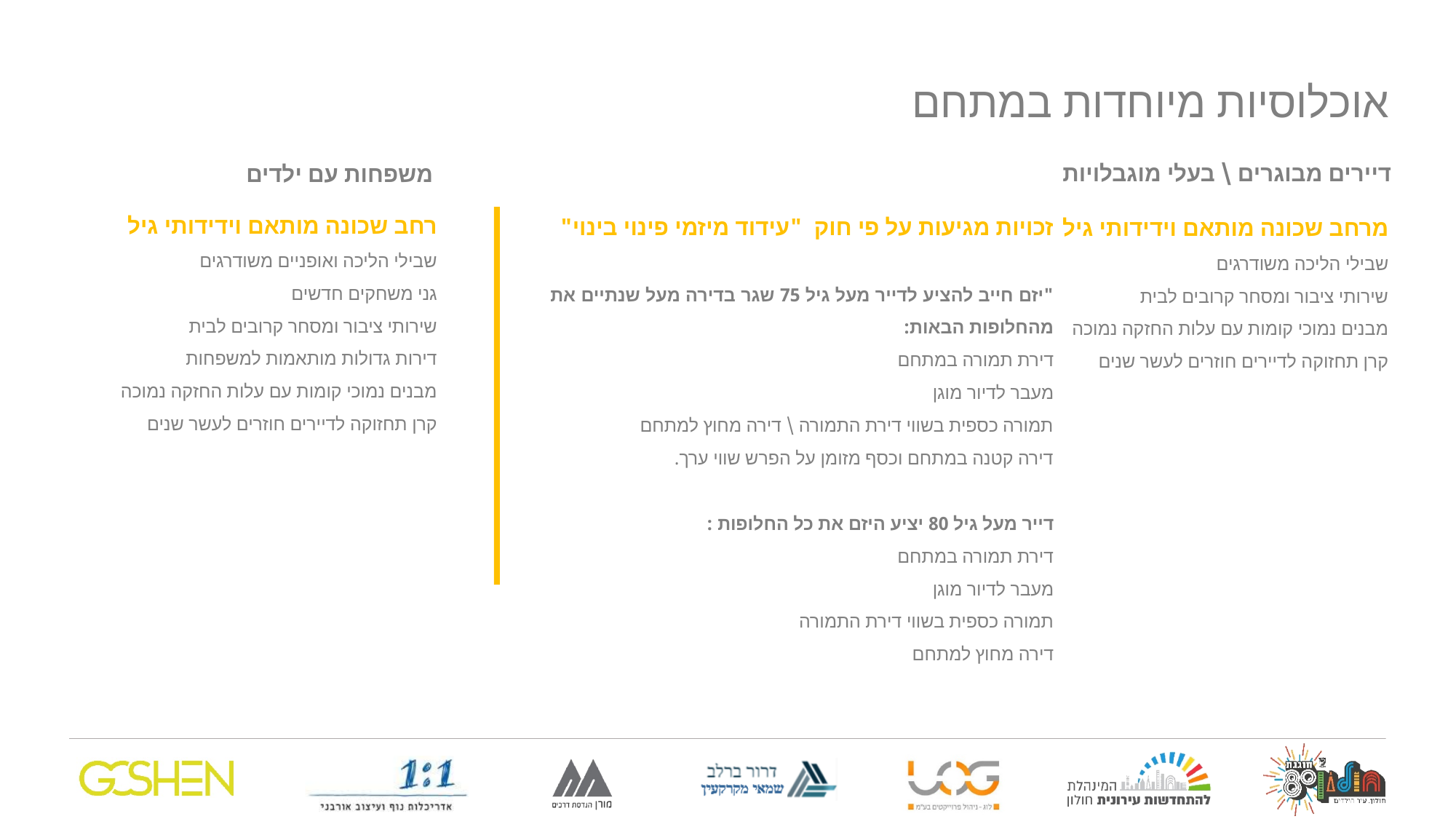

אוכלוסיות מיוחדות במתחם

דיירים מבוגרים \ בעלי מוגבלויות
משפחות עם ילדים
רחב שכונה מותאם וידידותי גיל
שבילי הליכה ואופניים משודרגים
גני משחקים חדשים
שירותי ציבור ומסחר קרובים לבית
דירות גדולות מותאמות למשפחות
מבנים נמוכי קומות עם עלות החזקה נמוכה
קרן תחזוקה לדיירים חוזרים לעשר שנים
זכויות מגיעות על פי חוק  "עידוד מיזמי פינוי בינוי"

"יזם חייב להציע לדייר מעל גיל 75 שגר בדירה מעל שנתיים את מהחלופות הבאות:
דירת תמורה במתחם
מעבר לדיור מוגן
תמורה כספית בשווי דירת התמורה \ דירה מחוץ למתחם
דירה קטנה במתחם וכסף מזומן על הפרש שווי ערך.

דייר מעל גיל 80 יציע היזם את כל החלופות :
דירת תמורה במתחם
מעבר לדיור מוגן
תמורה כספית בשווי דירת התמורה
דירה מחוץ למתחם
מרחב שכונה מותאם וידידותי גיל
שבילי הליכה משודרגים
שירותי ציבור ומסחר קרובים לבית
מבנים נמוכי קומות עם עלות החזקה נמוכה
קרן תחזוקה לדיירים חוזרים לעשר שנים